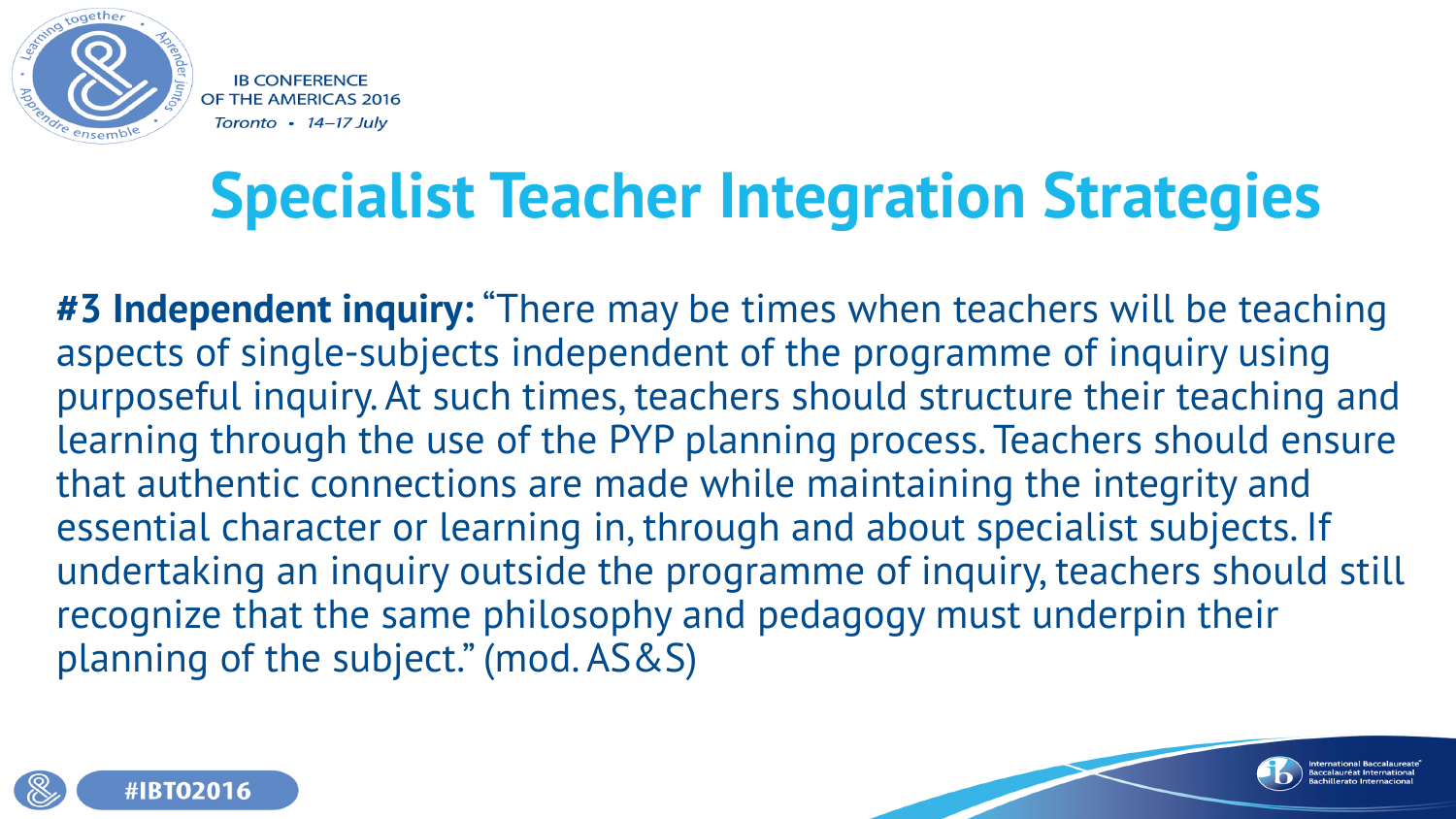

# Specialist Teacher Integration Strategies

#3 Independent inquiry: “There may be times when teachers will be teaching aspects of single-subjects independent of the programme of inquiry using purposeful inquiry. At such times, teachers should structure their teaching and learning through the use of the PYP planning process. Teachers should ensure that authentic connections are made while maintaining the integrity and essential character or learning in, through and about specialist subjects. If undertaking an inquiry outside the programme of inquiry, teachers should still recognize that the same philosophy and pedagogy must underpin their planning of the subject.” (mod. AS&S)